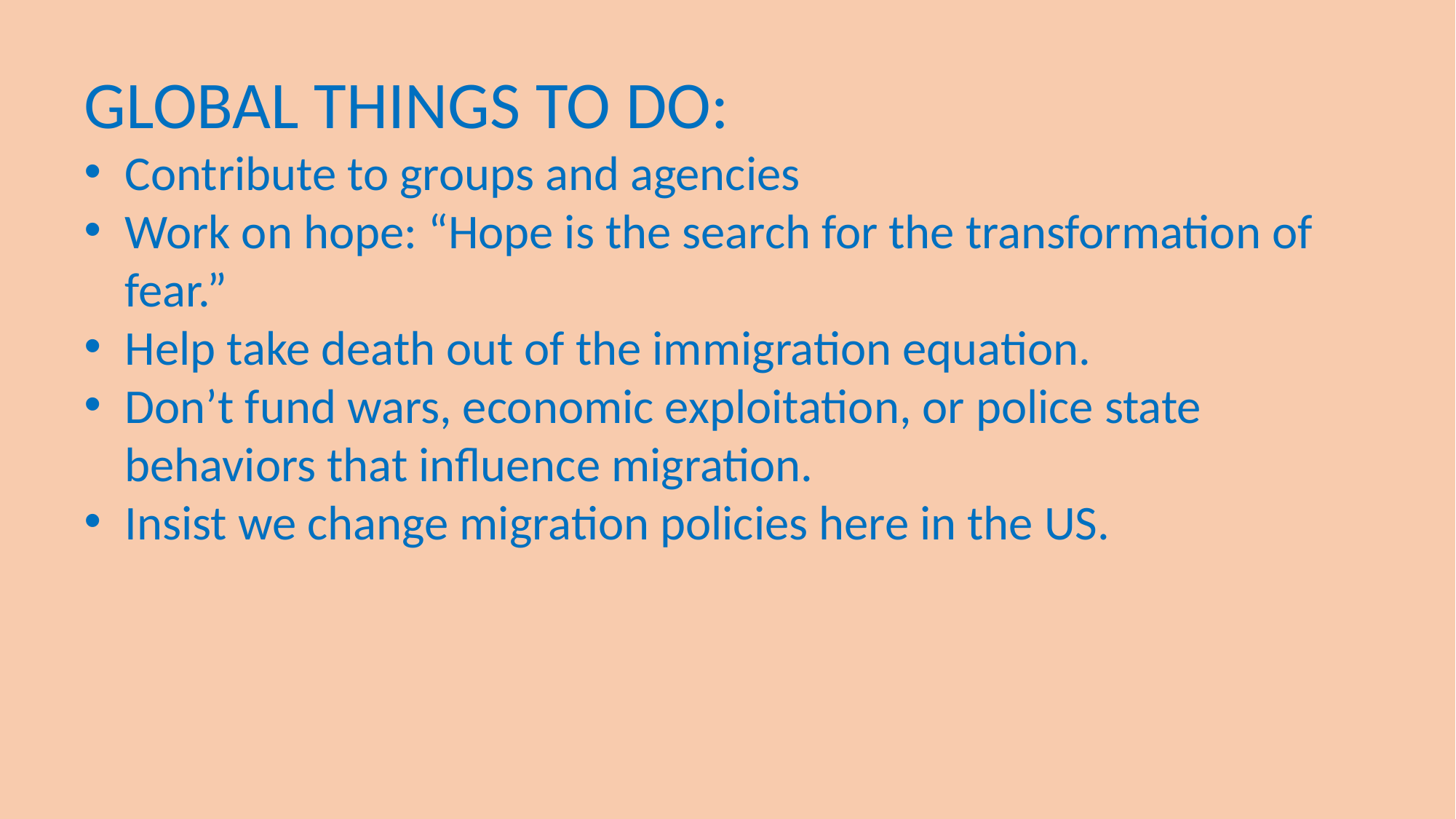

GLOBAL THINGS TO DO:
Contribute to groups and agencies
Work on hope: “Hope is the search for the transformation of fear.”
Help take death out of the immigration equation.
Don’t fund wars, economic exploitation, or police state behaviors that influence migration.
Insist we change migration policies here in the US.